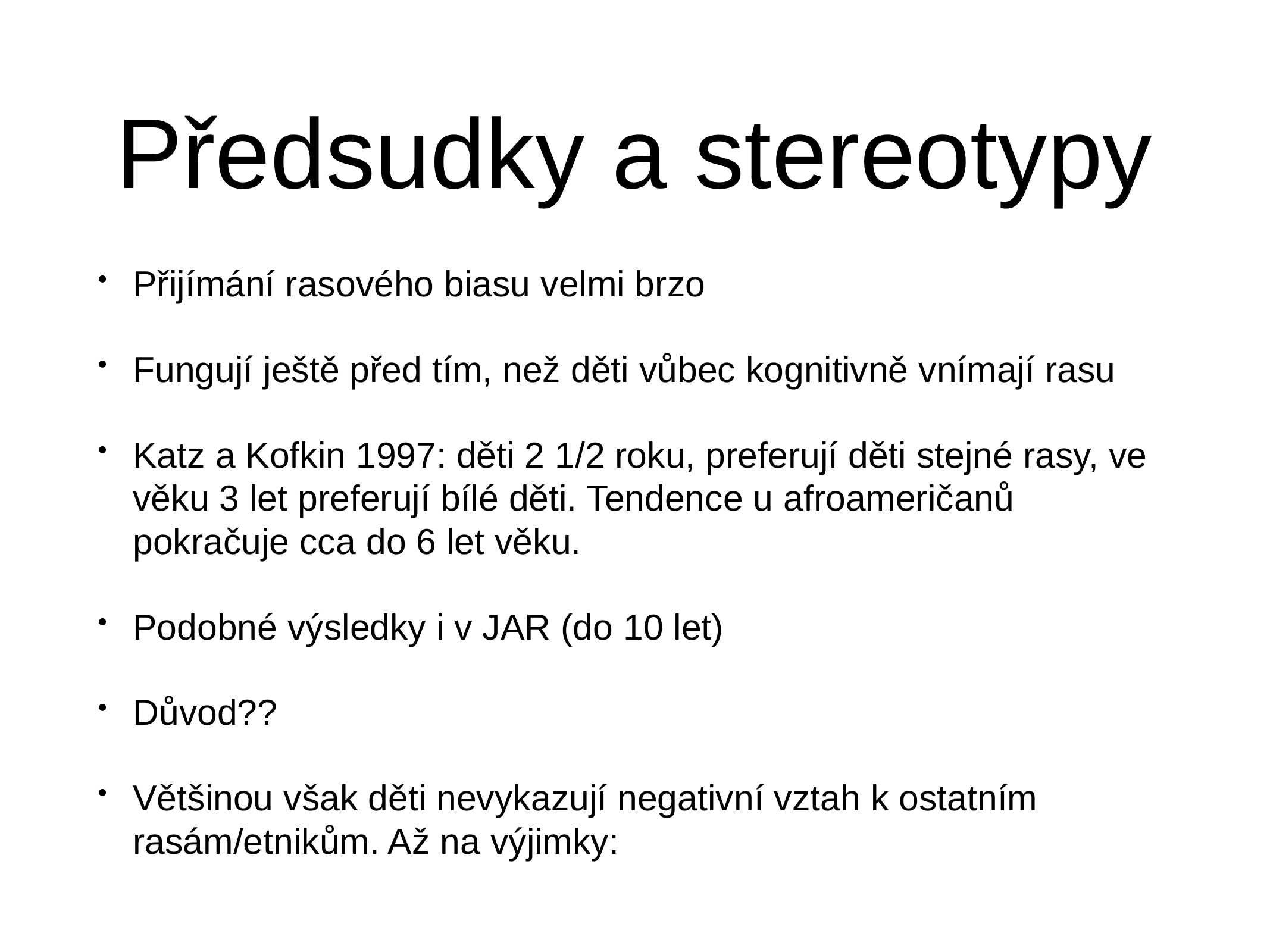

# Předsudky a stereotypy
Přijímání rasového biasu velmi brzo
Fungují ještě před tím, než děti vůbec kognitivně vnímají rasu
Katz a Kofkin 1997: děti 2 1/2 roku, preferují děti stejné rasy, ve věku 3 let preferují bílé děti. Tendence u afroameričanů pokračuje cca do 6 let věku.
Podobné výsledky i v JAR (do 10 let)
Důvod??
Většinou však děti nevykazují negativní vztah k ostatním rasám/etnikům. Až na výjimky: